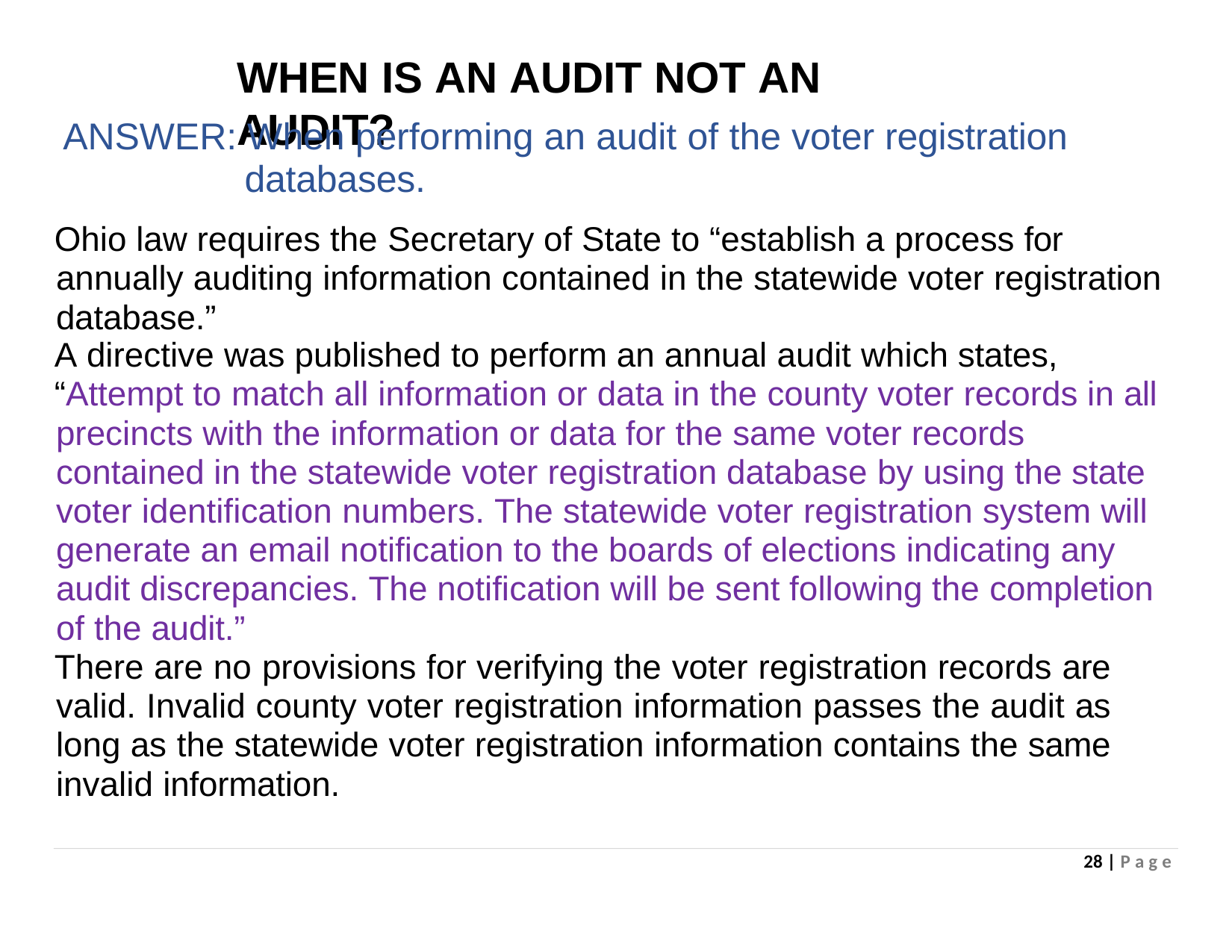

# WHEN IS AN AUDIT NOT AN AUDIT?
ANSWER: When performing an audit of the voter registration databases.
Ohio law requires the Secretary of State to “establish a process for annually auditing information contained in the statewide voter registration database.”
A directive was published to perform an annual audit which states,
“Attempt to match all information or data in the county voter records in all precincts with the information or data for the same voter records contained in the statewide voter registration database by using the state voter identification numbers. The statewide voter registration system will generate an email notification to the boards of elections indicating any audit discrepancies. The notification will be sent following the completion of the audit.”
There are no provisions for verifying the voter registration records are valid. Invalid county voter registration information passes the audit as long as the statewide voter registration information contains the same invalid information.
28 | P a g e